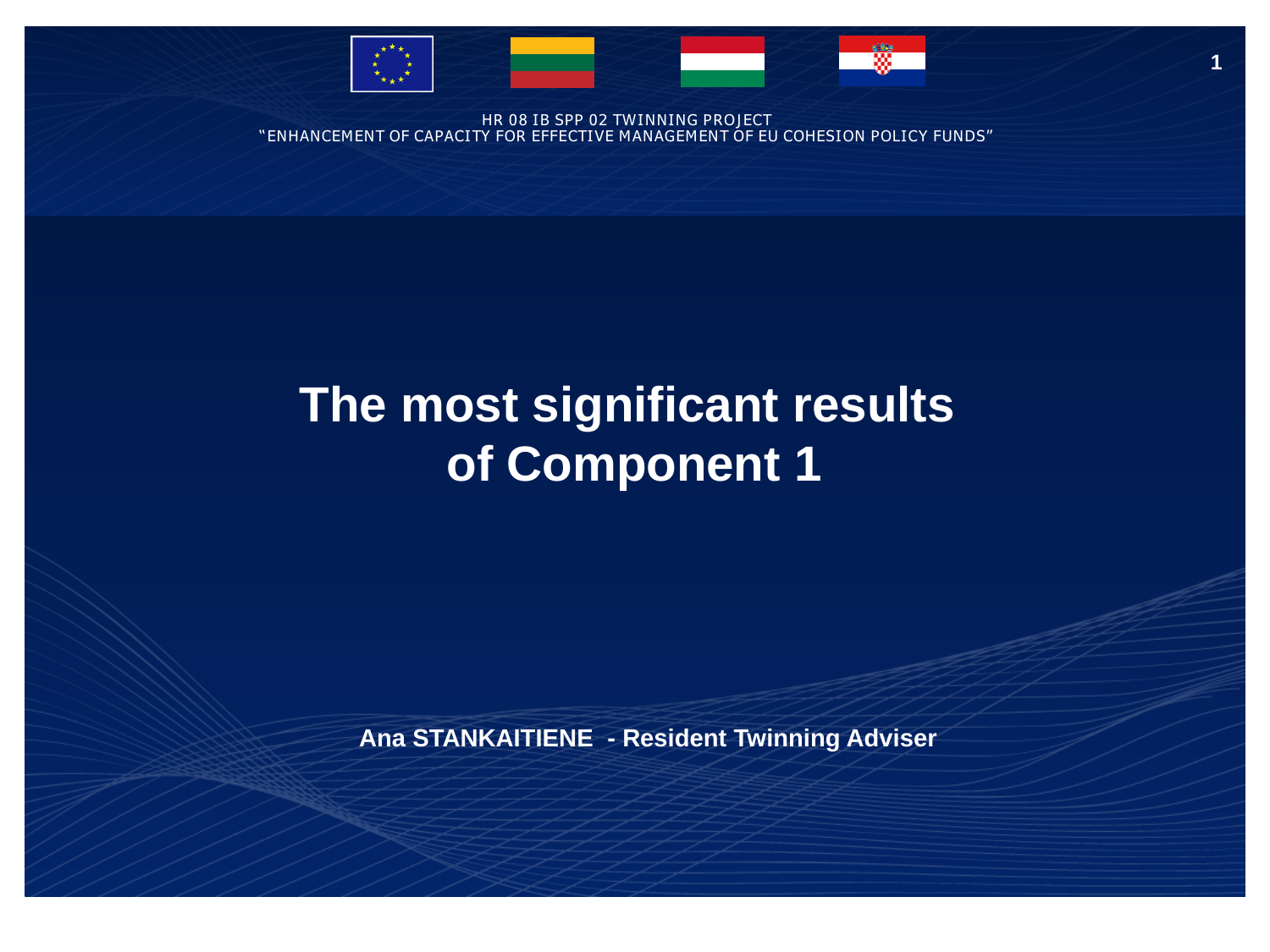

1
# HR 08 IB SPP 02 TWINNING PROJECT “ENHANCEMENT OF CAPACITY FOR EFFECTIVE MANAGEMENT OF EU COHESION POLICY FUNDS”
The most significant results
of Component 1
Ana STANKAITIENE  - Resident Twinning Adviser